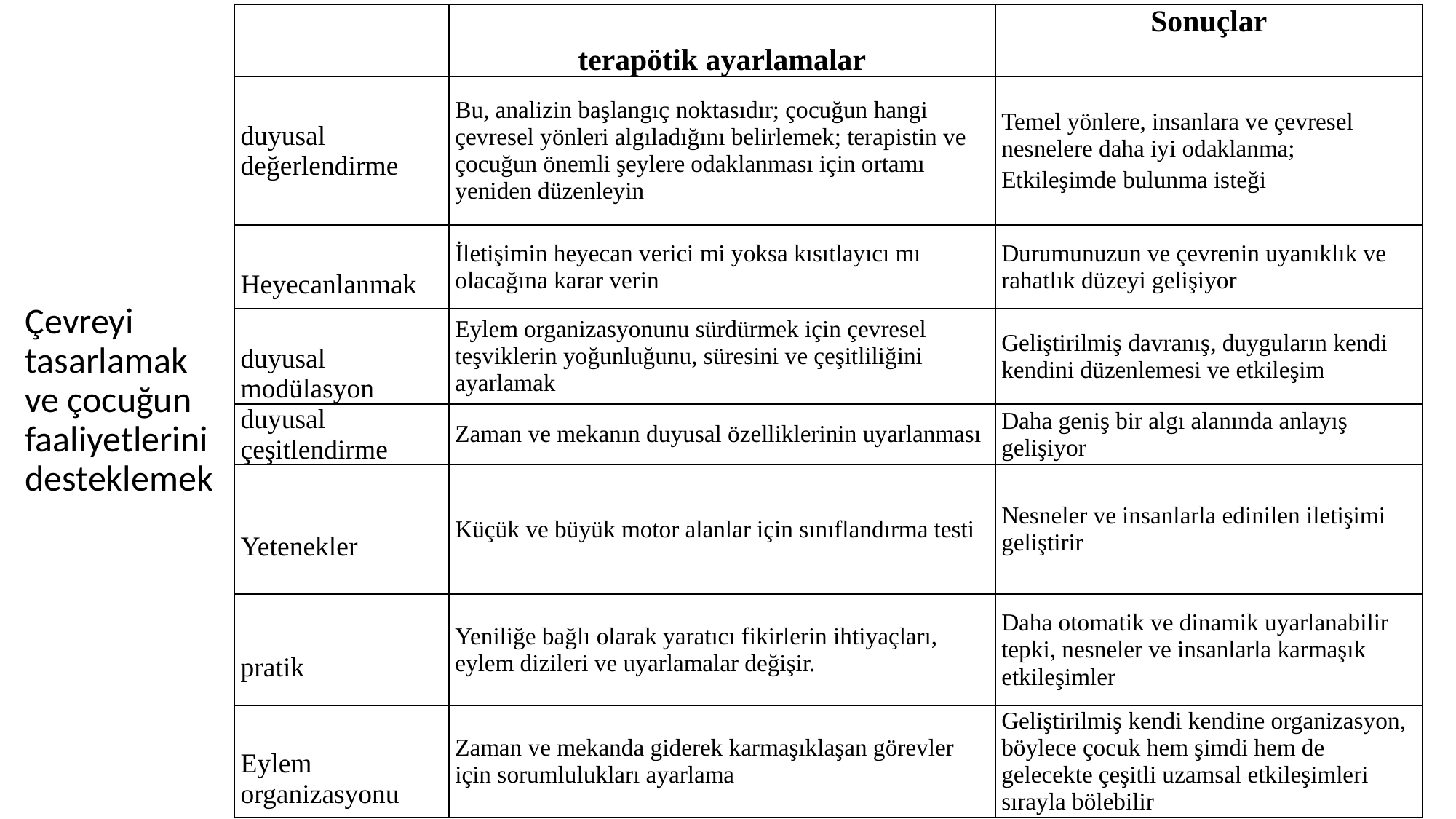

|  | terapötik ayarlamalar | Sonuçlar |
| --- | --- | --- |
| duyusal değerlendirme | Bu, analizin başlangıç ​​noktasıdır; çocuğun hangi çevresel yönleri algıladığını belirlemek; terapistin ve çocuğun önemli şeylere odaklanması için ortamı yeniden düzenleyin | Temel yönlere, insanlara ve çevresel nesnelere daha iyi odaklanma; Etkileşimde bulunma isteği |
| Heyecanlanmak | İletişimin heyecan verici mi yoksa kısıtlayıcı mı olacağına karar verin | Durumunuzun ve çevrenin uyanıklık ve rahatlık düzeyi gelişiyor |
| duyusal modülasyon | Eylem organizasyonunu sürdürmek için çevresel teşviklerin yoğunluğunu, süresini ve çeşitliliğini ayarlamak | Geliştirilmiş davranış, duyguların kendi kendini düzenlemesi ve etkileşim |
| duyusal çeşitlendirme | Zaman ve mekanın duyusal özelliklerinin uyarlanması | Daha geniş bir algı alanında anlayış gelişiyor |
| Yetenekler | Küçük ve büyük motor alanlar için sınıflandırma testi | Nesneler ve insanlarla edinilen iletişimi geliştirir |
| pratik | Yeniliğe bağlı olarak yaratıcı fikirlerin ihtiyaçları, eylem dizileri ve uyarlamalar değişir. | Daha otomatik ve dinamik uyarlanabilir tepki, nesneler ve insanlarla karmaşık etkileşimler |
| Eylem organizasyonu | Zaman ve mekanda giderek karmaşıklaşan görevler için sorumlulukları ayarlama | Geliştirilmiş kendi kendine organizasyon, böylece çocuk hem şimdi hem de gelecekte çeşitli uzamsal etkileşimleri sırayla bölebilir |
# Çevreyi tasarlamak ve çocuğun faaliyetlerini desteklemek